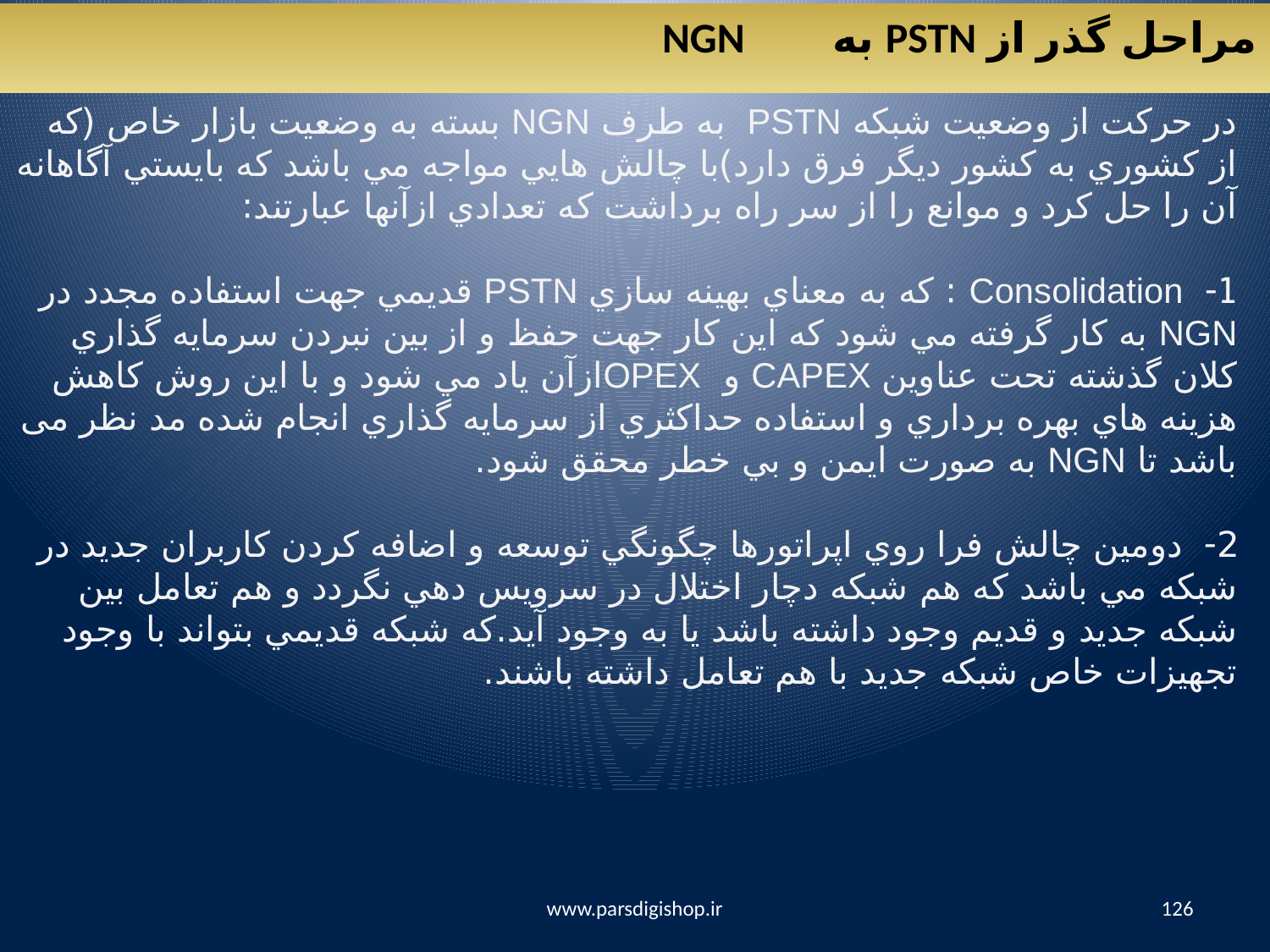

مراحل گذر از PSTN به        NGN
در حركت از وضعيت شبكه PSTN  به طرف NGN بسته به وضعيت بازار خاص (كه از كشوري به كشور ديگر فرق دارد)با چالش هايي مواجه مي باشد كه بايستي آگاهانه آن را حل كرد و موانع را از سر راه برداشت كه تعدادي ازآنها عبارتند:

1-  Consolidation : كه به معناي بهينه سازي PSTN قديمي جهت استفاده مجدد در NGN به كار گرفته مي شود كه اين كار جهت حفظ و از بين نبردن سرمايه گذاري كلان گذشته تحت عناوين CAPEX و  OPEXازآن ياد مي شود و با اين روش كاهش هزينه هاي بهره برداري و استفاده حداكثري از سرمايه گذاري انجام شده مد نظر می باشد تا NGN به صورت ايمن و بي خطر محقق شود.

2-  دومين چالش فرا روي اپراتورها چگونگي توسعه و اضافه كردن كاربران جديد در شبكه مي باشد كه هم شبكه دچار اختلال در سرويس دهي نگردد و هم تعامل بين شبكه جديد و قديم وجود داشته باشد يا به وجود آيد.كه شبكه قديمي بتواند با وجود تجهيزات خاص شبكه جديد با هم تعامل داشته باشند.
www.parsdigishop.ir
126